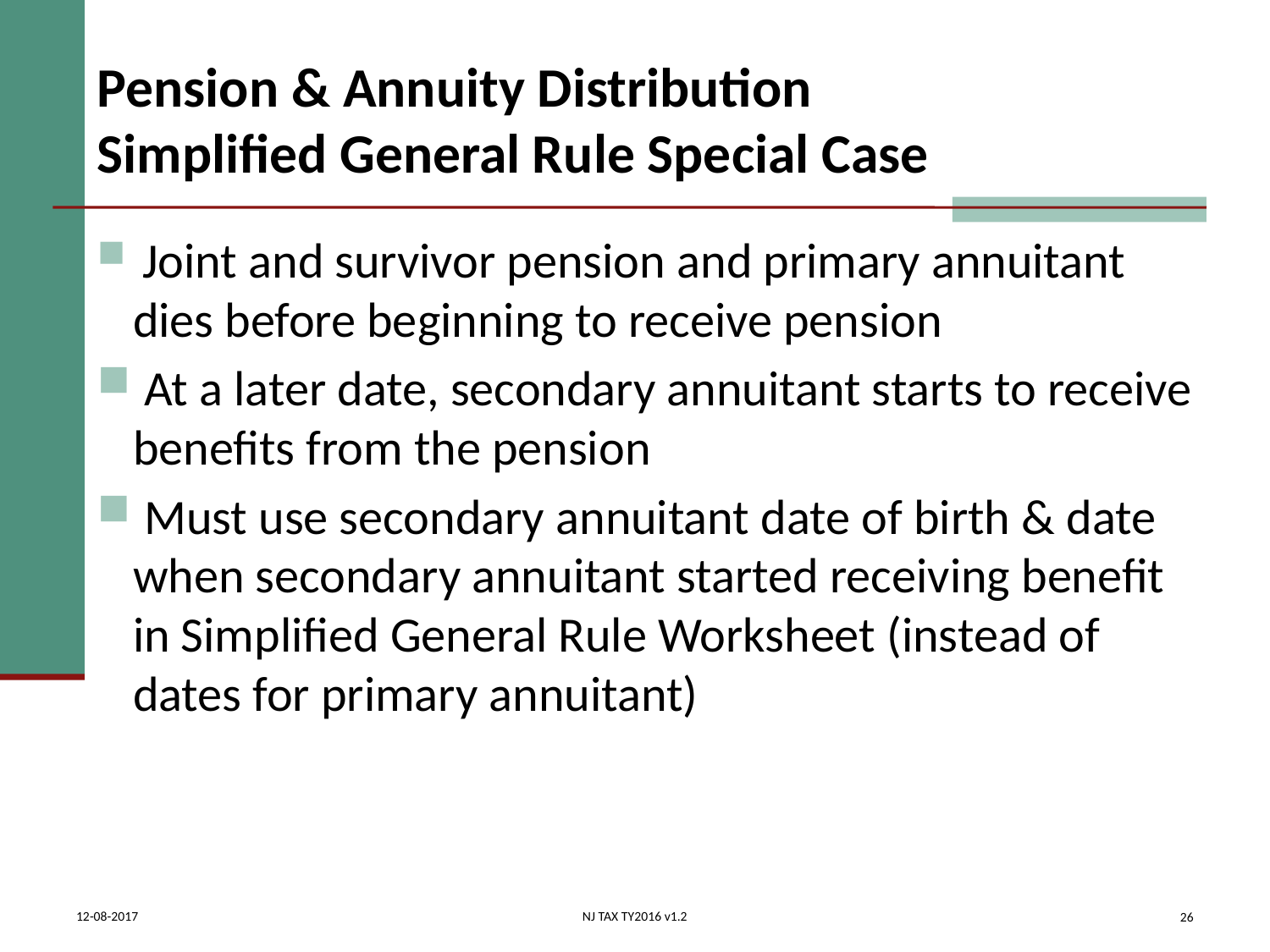

# Pension & Annuity Distribution Simplified General Rule Special Case
 Joint and survivor pension and primary annuitant dies before beginning to receive pension
 At a later date, secondary annuitant starts to receive benefits from the pension
 Must use secondary annuitant date of birth & date when secondary annuitant started receiving benefit in Simplified General Rule Worksheet (instead of dates for primary annuitant)
26
12-08-2017
NJ TAX TY2016 v1.2